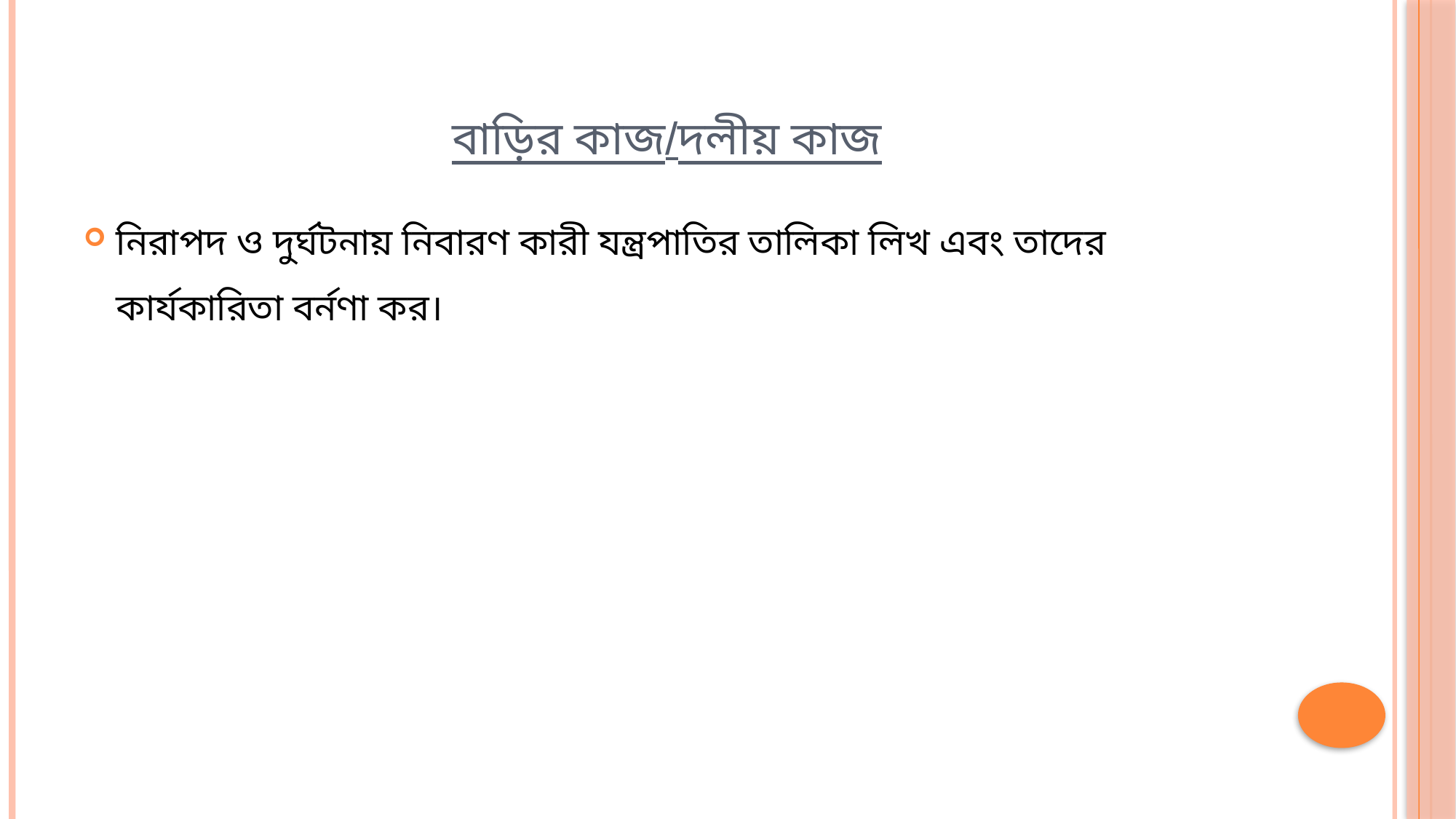

# বাড়ির কাজ/দলীয় কাজ
নিরাপদ ও দুর্ঘটনায় নিবারণ কারী যন্ত্রপাতির তালিকা লিখ এবং তাদের কার্যকারিতা বর্নণা কর।